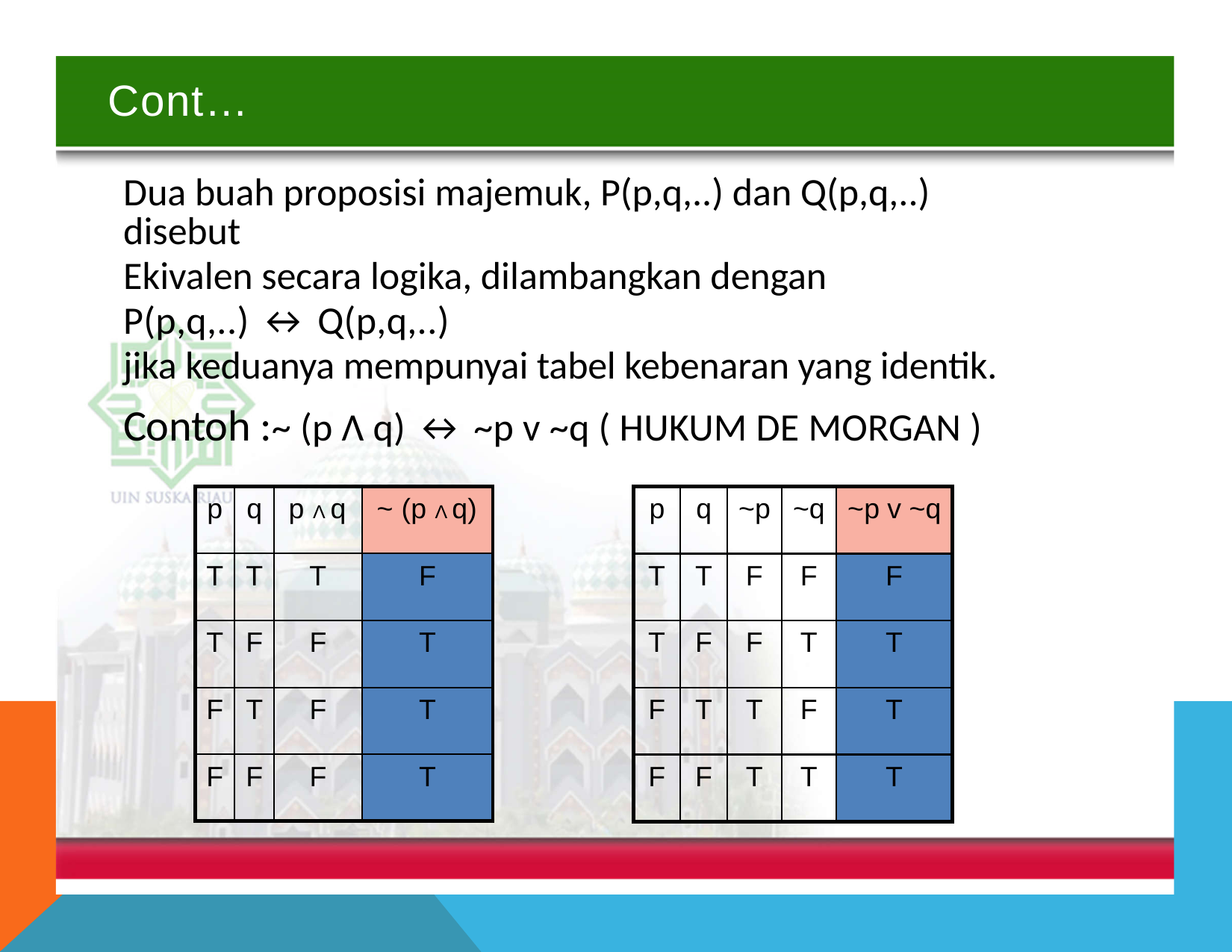

Cont…
Dua buah proposisi majemuk, P(p,q,..) dan Q(p,q,..) disebut
Ekivalen secara logika, dilambangkan dengan
P(p,q,..) ↔ Q(p,q,..)
jika keduanya mempunyai tabel kebenaran yang identik.
Contoh :~ (p Λ q) ↔ ~p v ~q ( HUKUM DE MORGAN )

p
q
~p
~q
~p v ~q
p
q
p Λ q
~ (p Λ q)

T
T
T
F

T
T
F
F
F

T
F
F
T

T
F
F
T
T

F
T
F
T

F
T
T
F
T

F
F
F
T

F
F
T
T
T